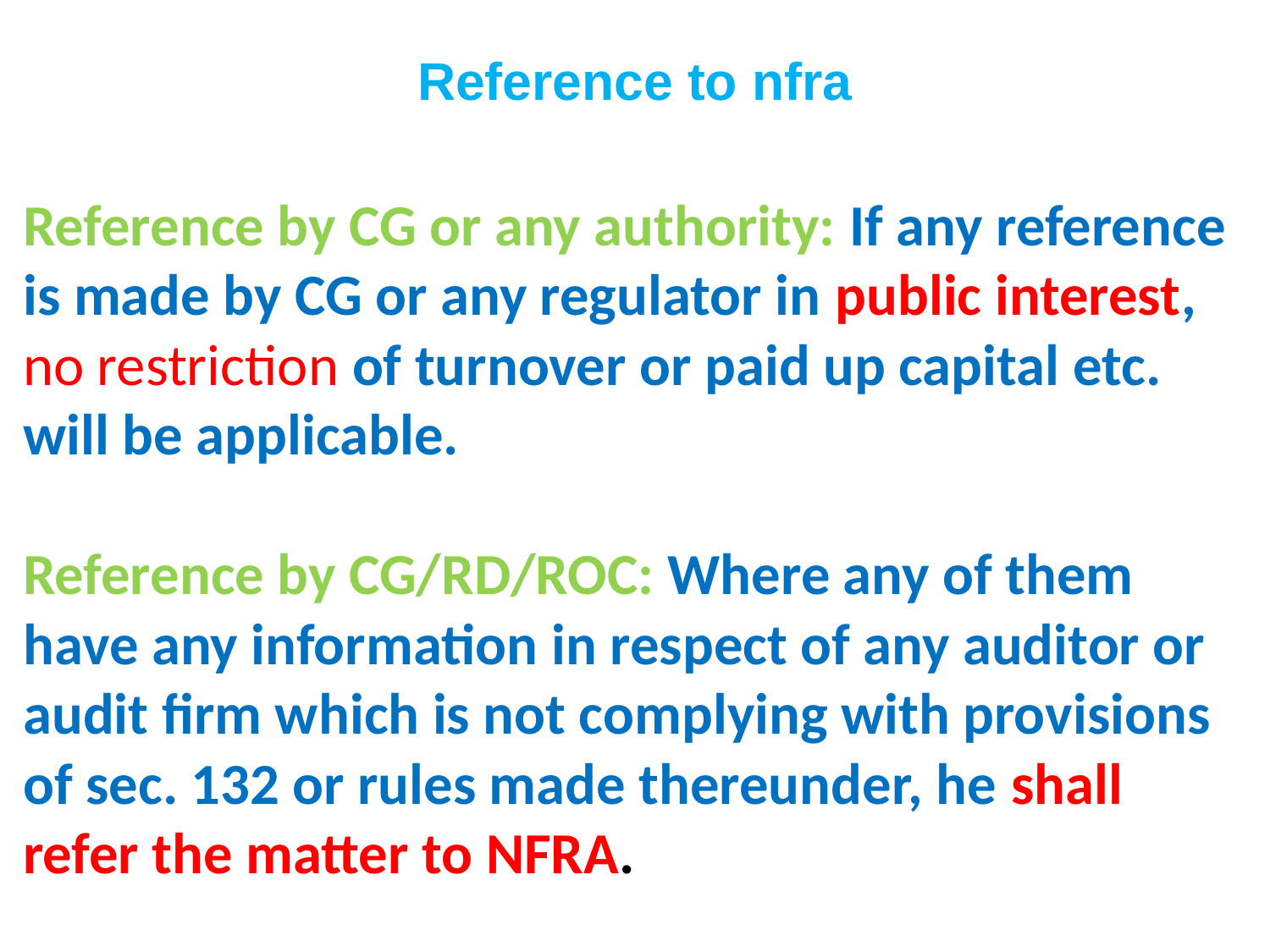

# Reference to nfra
Reference by CG or any authority: If any reference is made by CG or any regulator in public interest, no restriction of turnover or paid up capital etc. will be applicable.

Reference by CG/RD/ROC: Where any of them have any information in respect of any auditor or audit firm which is not complying with provisions of sec. 132 or rules made thereunder, he shall refer the matter to NFRA.